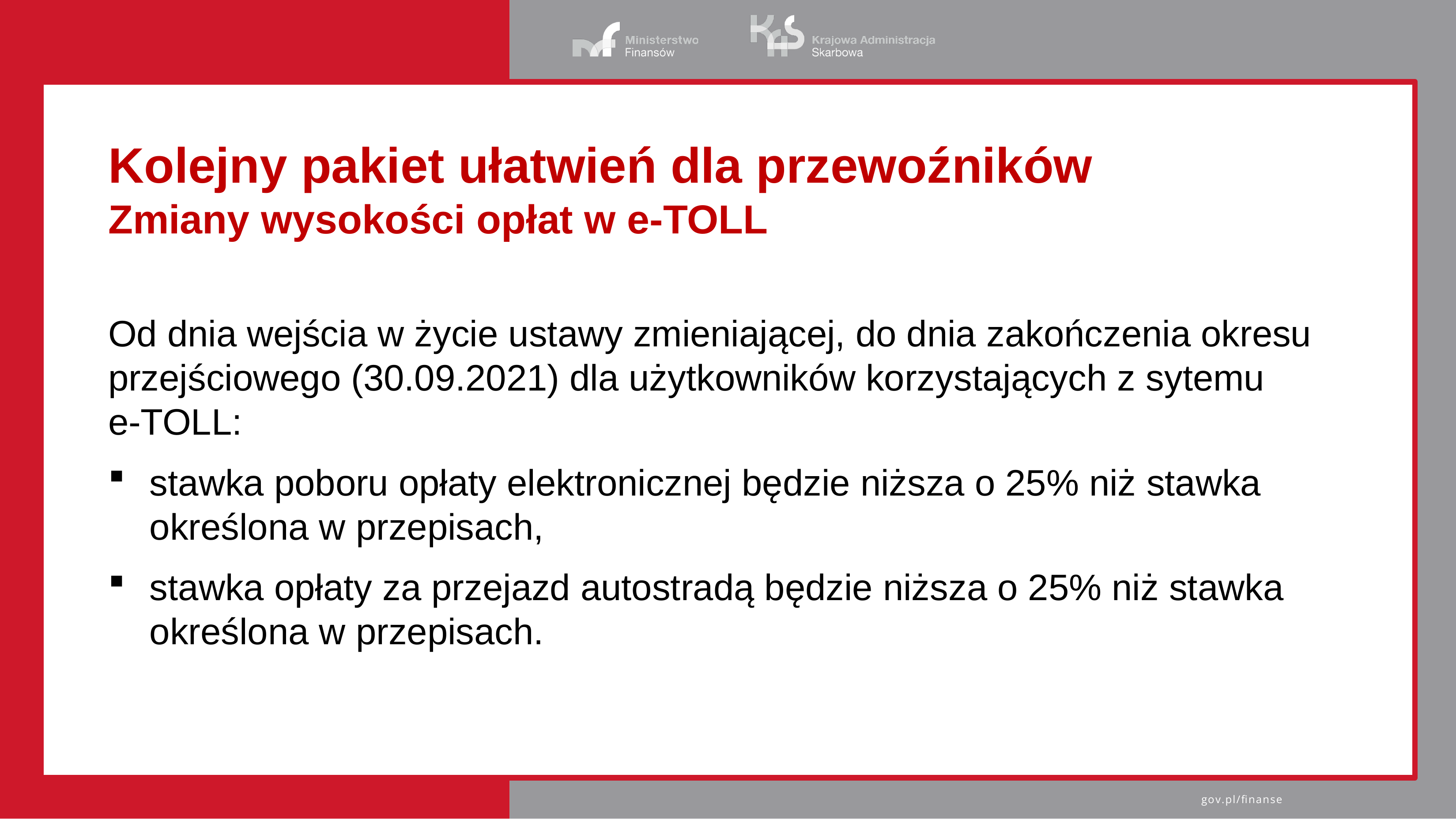

# Kolejny pakiet ułatwień dla przewoźników Zmiany wysokości opłat w e-TOLL
Od dnia wejścia w życie ustawy zmieniającej, do dnia zakończenia okresu przejściowego (30.09.2021) dla użytkowników korzystających z sytemu
e-TOLL:
stawka poboru opłaty elektronicznej będzie niższa o 25% niż stawka określona w przepisach,
stawka opłaty za przejazd autostradą będzie niższa o 25% niż stawka określona w przepisach.